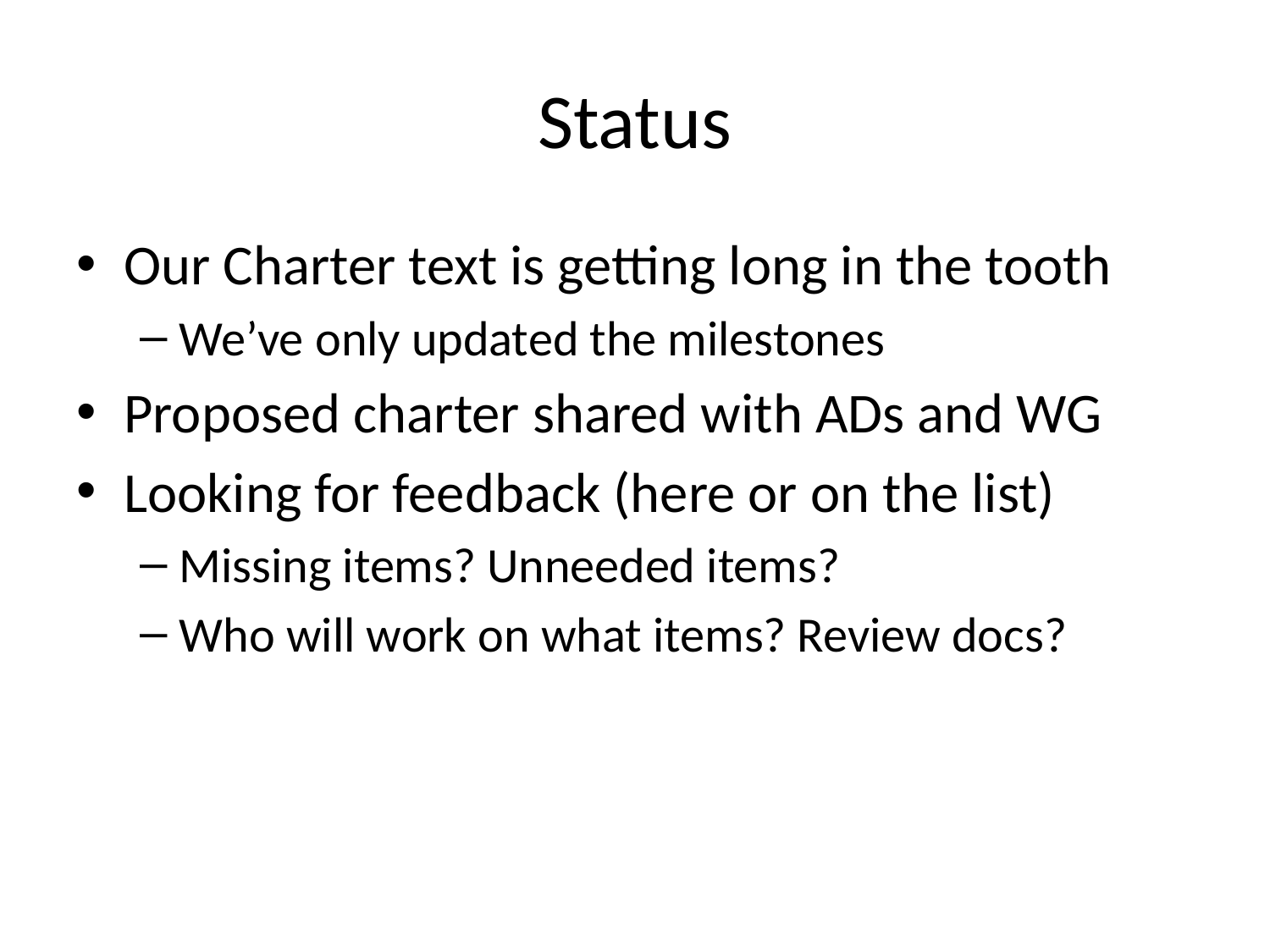

# Status
Our Charter text is getting long in the tooth
We’ve only updated the milestones
Proposed charter shared with ADs and WG
Looking for feedback (here or on the list)
Missing items? Unneeded items?
Who will work on what items? Review docs?